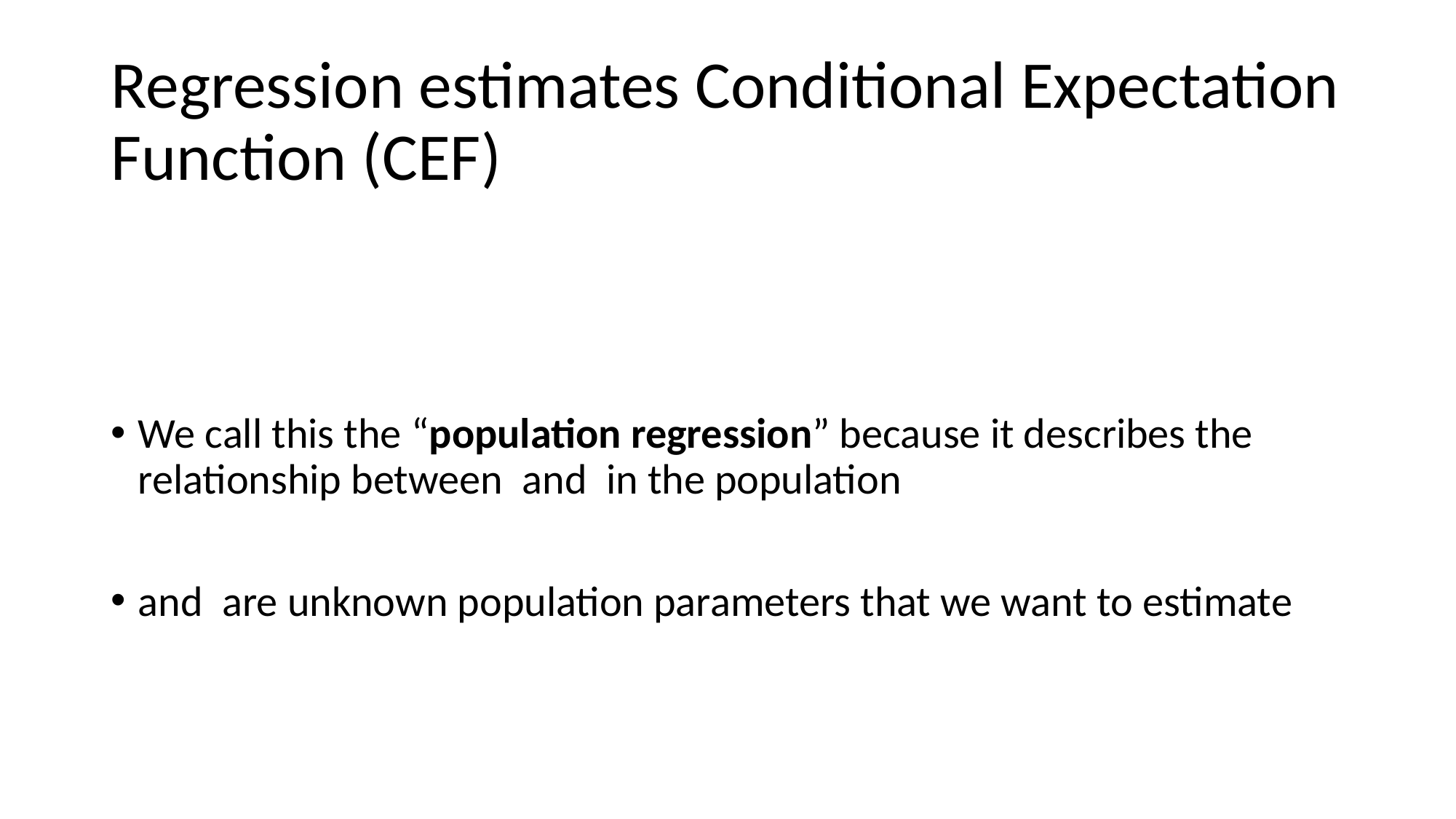

Regression estimates Conditional Expectation Function (CEF)

We call this the “population regression” because it describes the relationship between  and  in the population

and  are unknown population parameters that we want to estimate